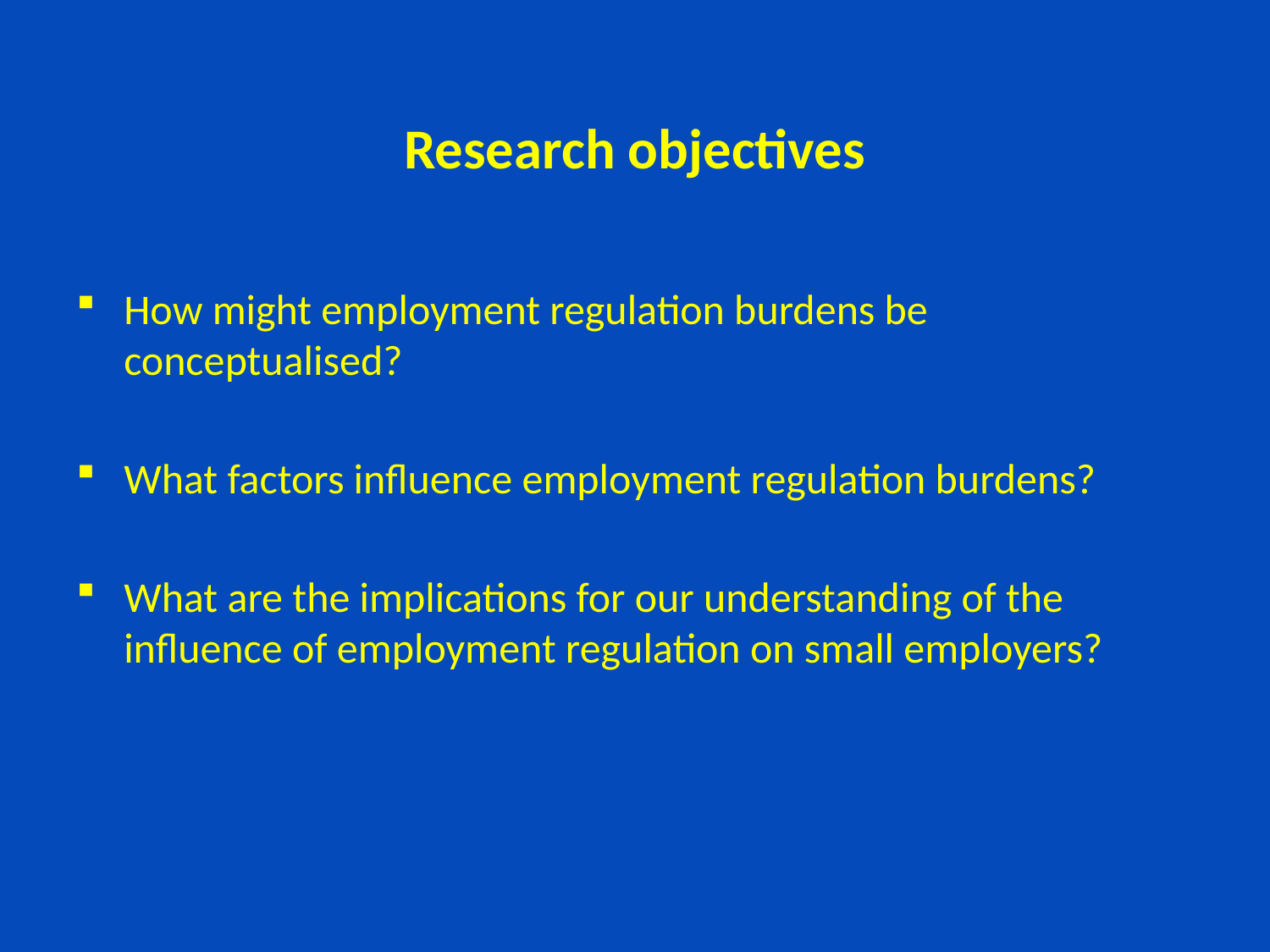

# Research objectives
How might employment regulation burdens be conceptualised?

What factors influence employment regulation burdens?

What are the implications for our understanding of the influence of employment regulation on small employers?